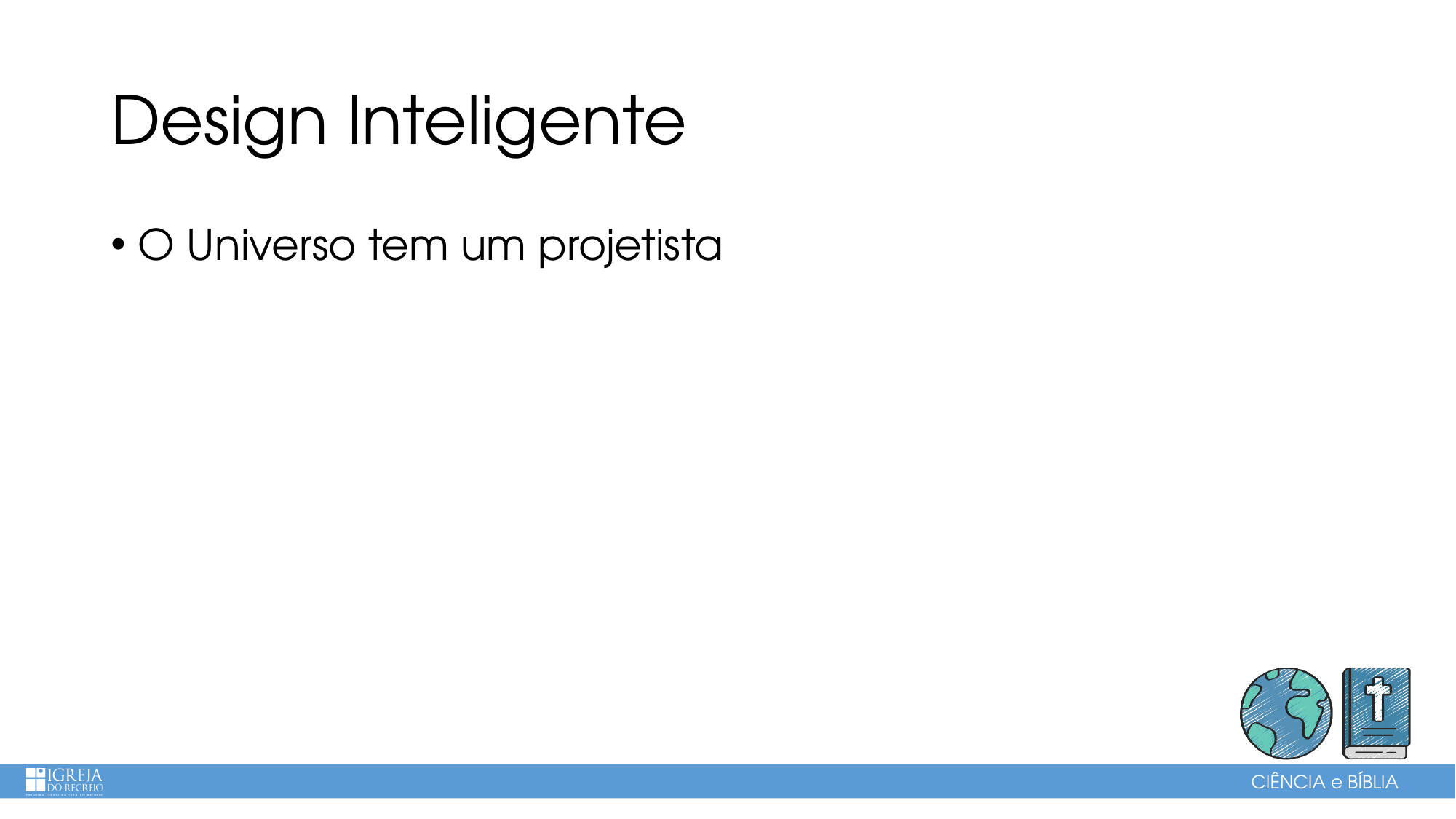

# Design Inteligente
O Universo tem um projetista